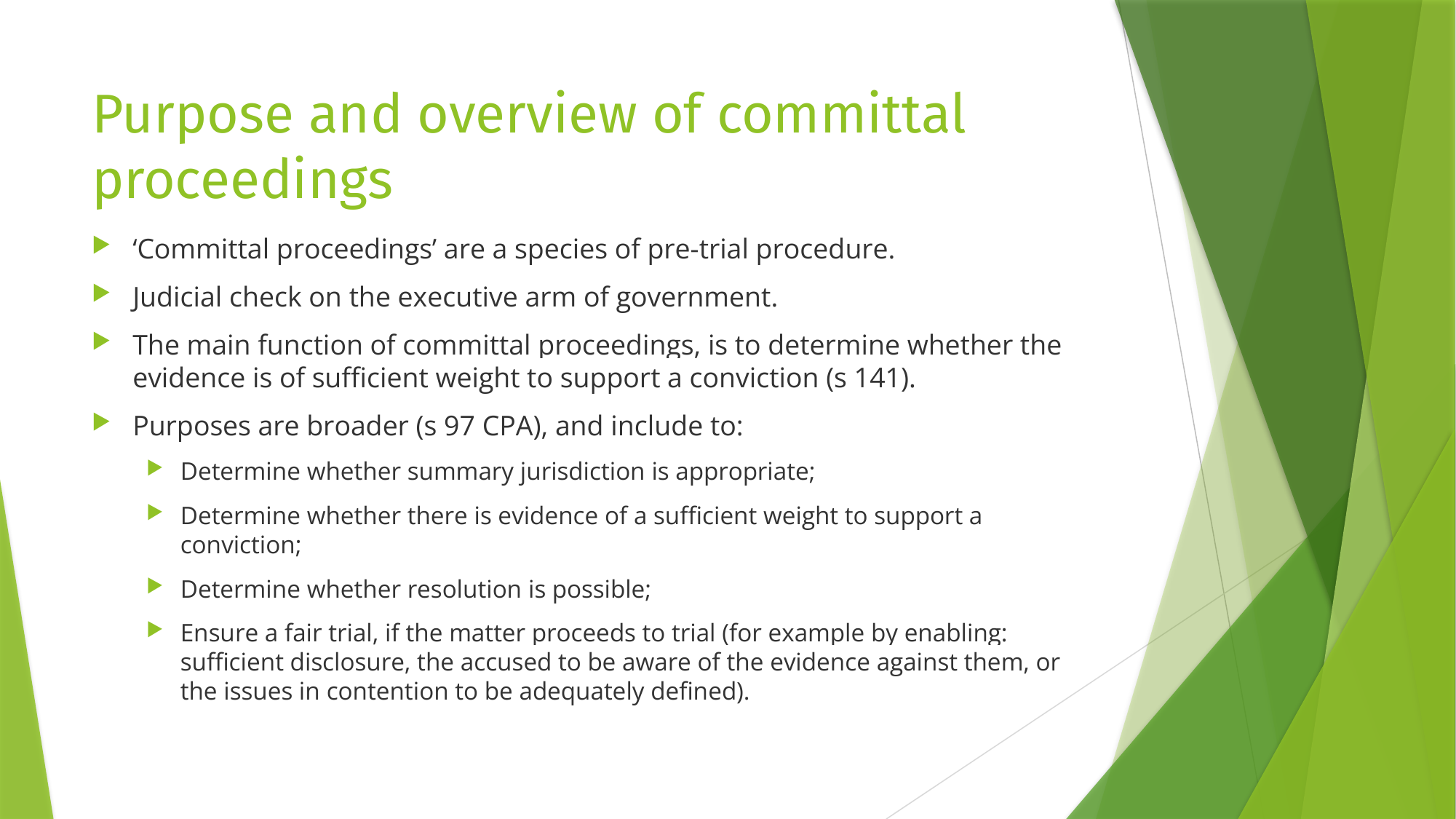

# Purpose and overview of committal proceedings
‘Committal proceedings’ are a species of pre-trial procedure.
Judicial check on the executive arm of government.
The main function of committal proceedings, is to determine whether the evidence is of sufficient weight to support a conviction (s 141).
Purposes are broader (s 97 CPA), and include to:
Determine whether summary jurisdiction is appropriate;
Determine whether there is evidence of a sufficient weight to support a conviction;
Determine whether resolution is possible;
Ensure a fair trial, if the matter proceeds to trial (for example by enabling: sufficient disclosure, the accused to be aware of the evidence against them, or the issues in contention to be adequately defined).